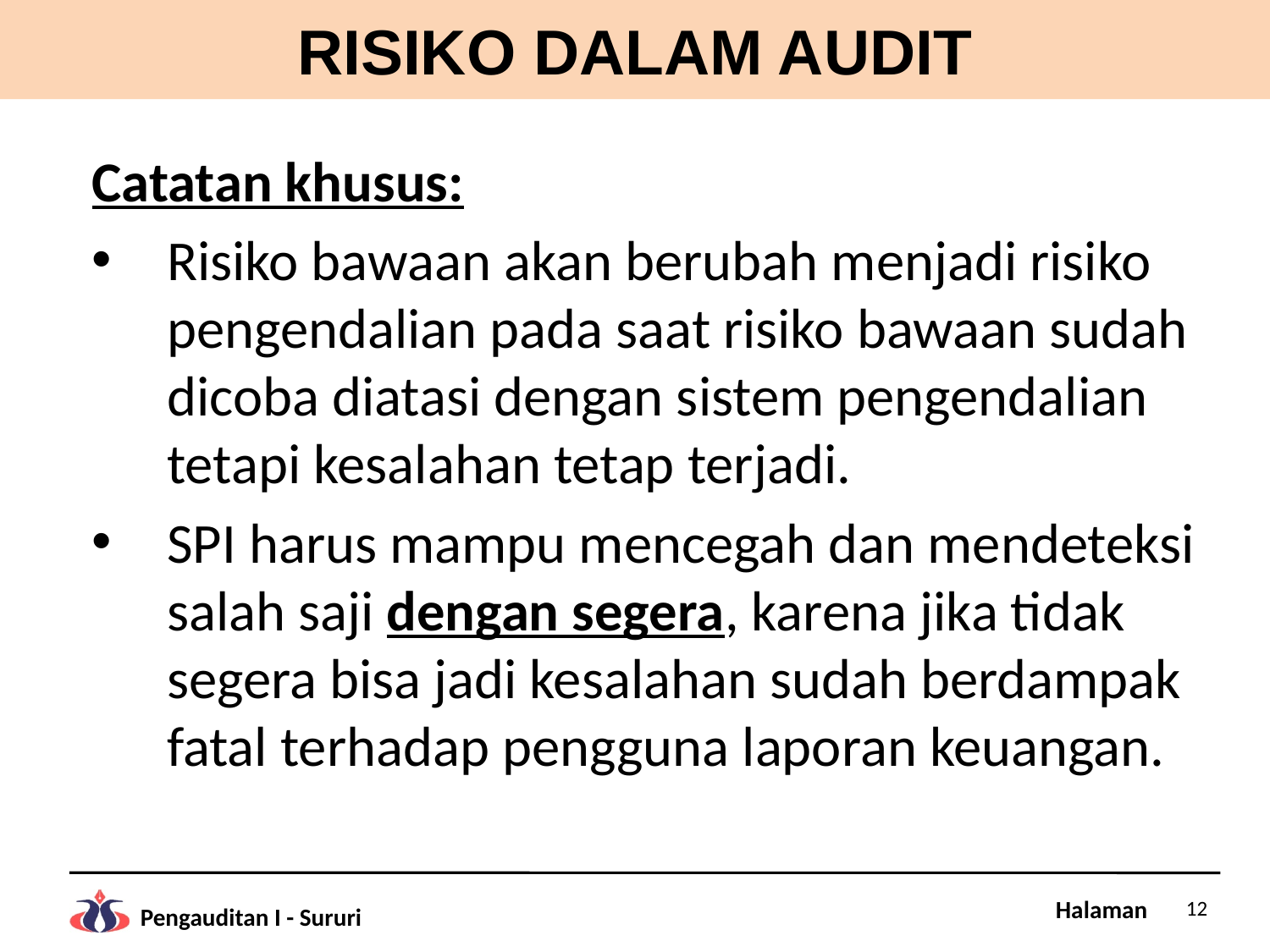

# RISIKO DALAM AUDIT
Catatan khusus:
Risiko bawaan akan berubah menjadi risiko pengendalian pada saat risiko bawaan sudah dicoba diatasi dengan sistem pengendalian tetapi kesalahan tetap terjadi.
SPI harus mampu mencegah dan mendeteksi salah saji dengan segera, karena jika tidak segera bisa jadi kesalahan sudah berdampak fatal terhadap pengguna laporan keuangan.
12